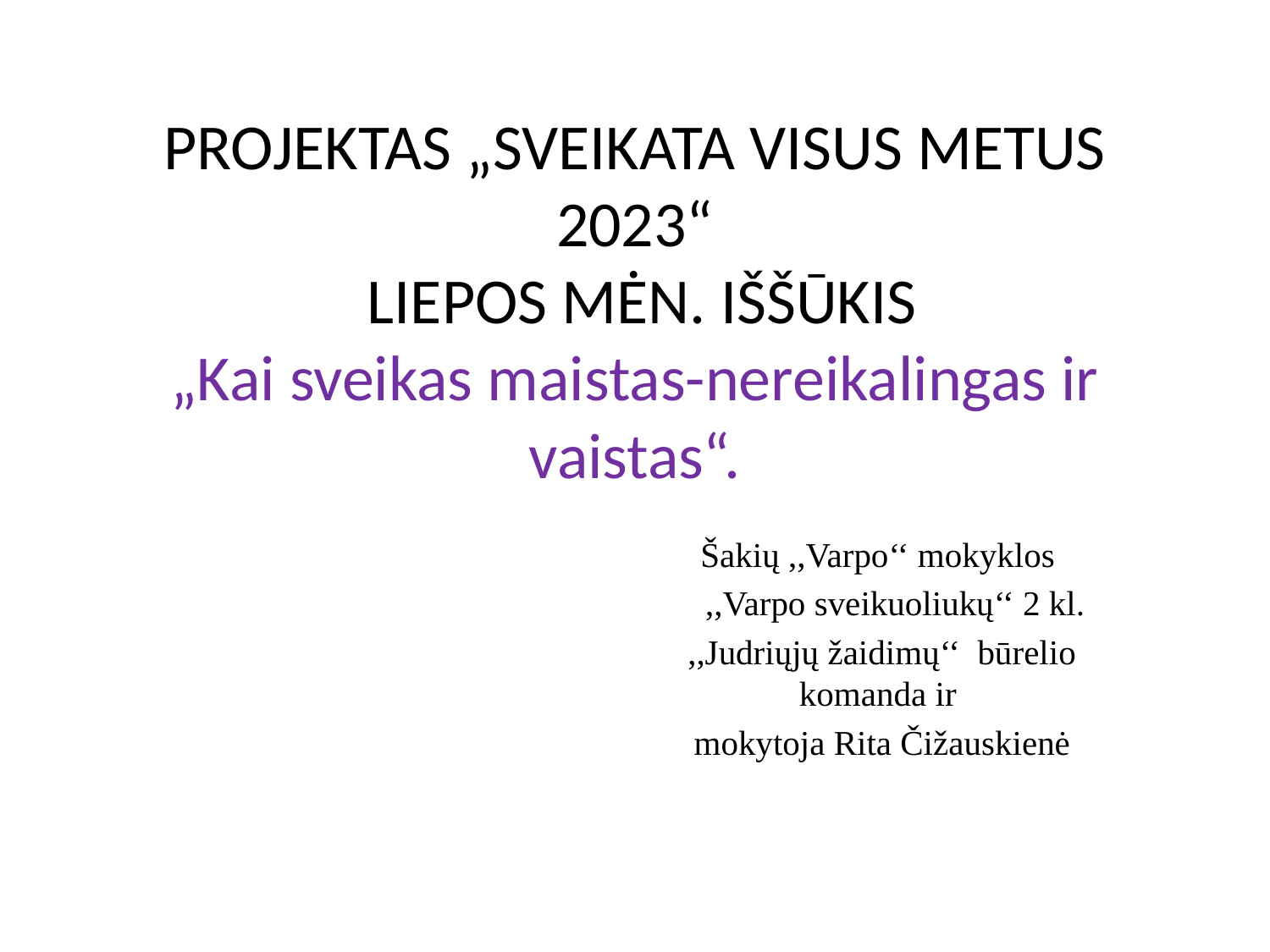

# PROJEKTAS „SVEIKATA VISUS METUS 2023“ LIEPOS MĖN. IŠŠŪKIS „Kai sveikas maistas-nereikalingas ir vaistas“.
Šakių ,,Varpo‘‘ mokyklos
    ,,Varpo sveikuoliukų‘‘ 2 kl.
,,Judriųjų žaidimų‘‘  būrelio komanda ir
mokytoja Rita Čižauskienė